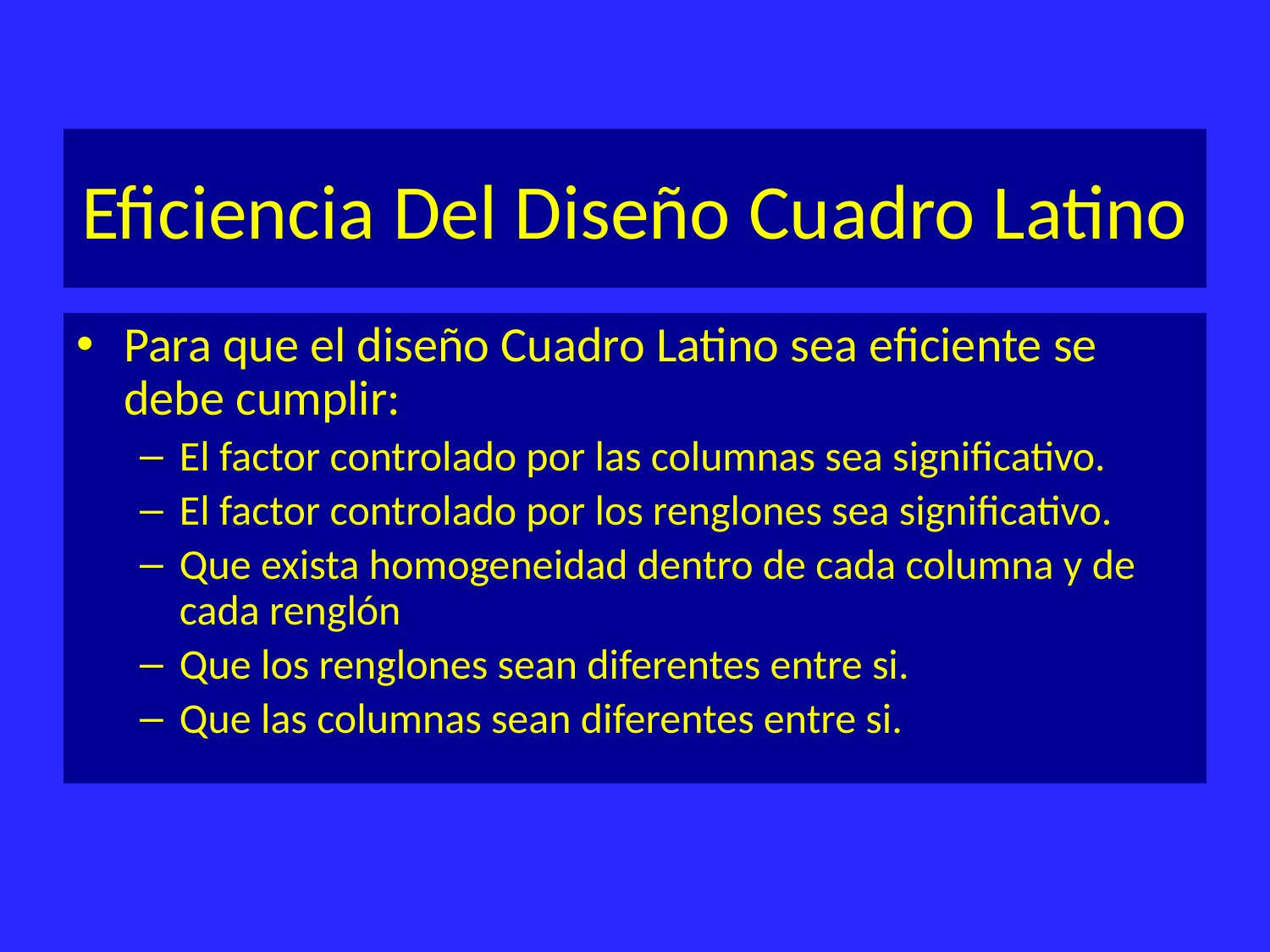

# Eficiencia Del Diseño Cuadro Latino
Para que el diseño Cuadro Latino sea eficiente se debe cumplir:
El factor controlado por las columnas sea significativo.
El factor controlado por los renglones sea significativo.
Que exista homogeneidad dentro de cada columna y de cada renglón
Que los renglones sean diferentes entre si.
Que las columnas sean diferentes entre si.